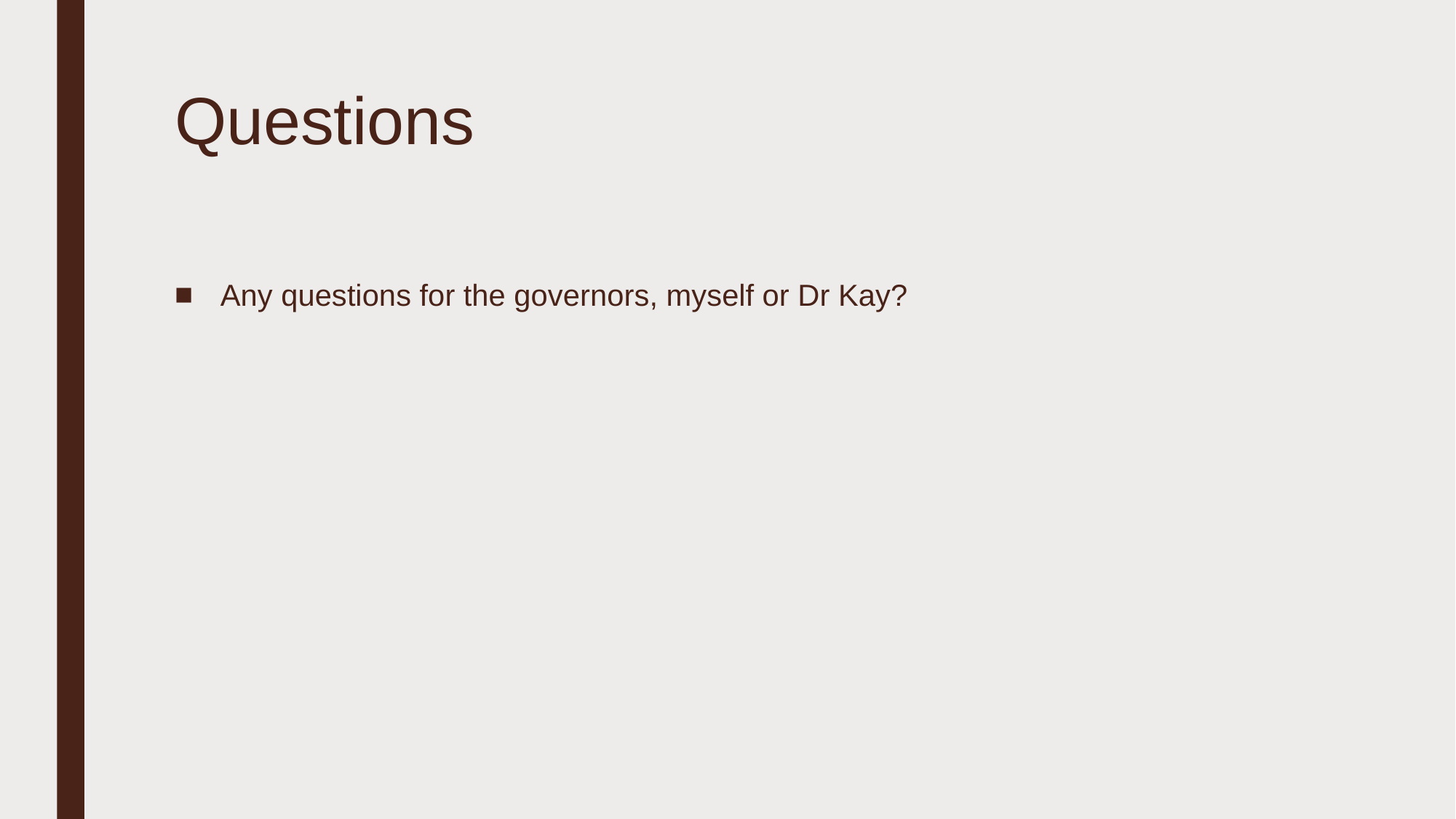

# Questions
Any questions for the governors, myself or Dr Kay?